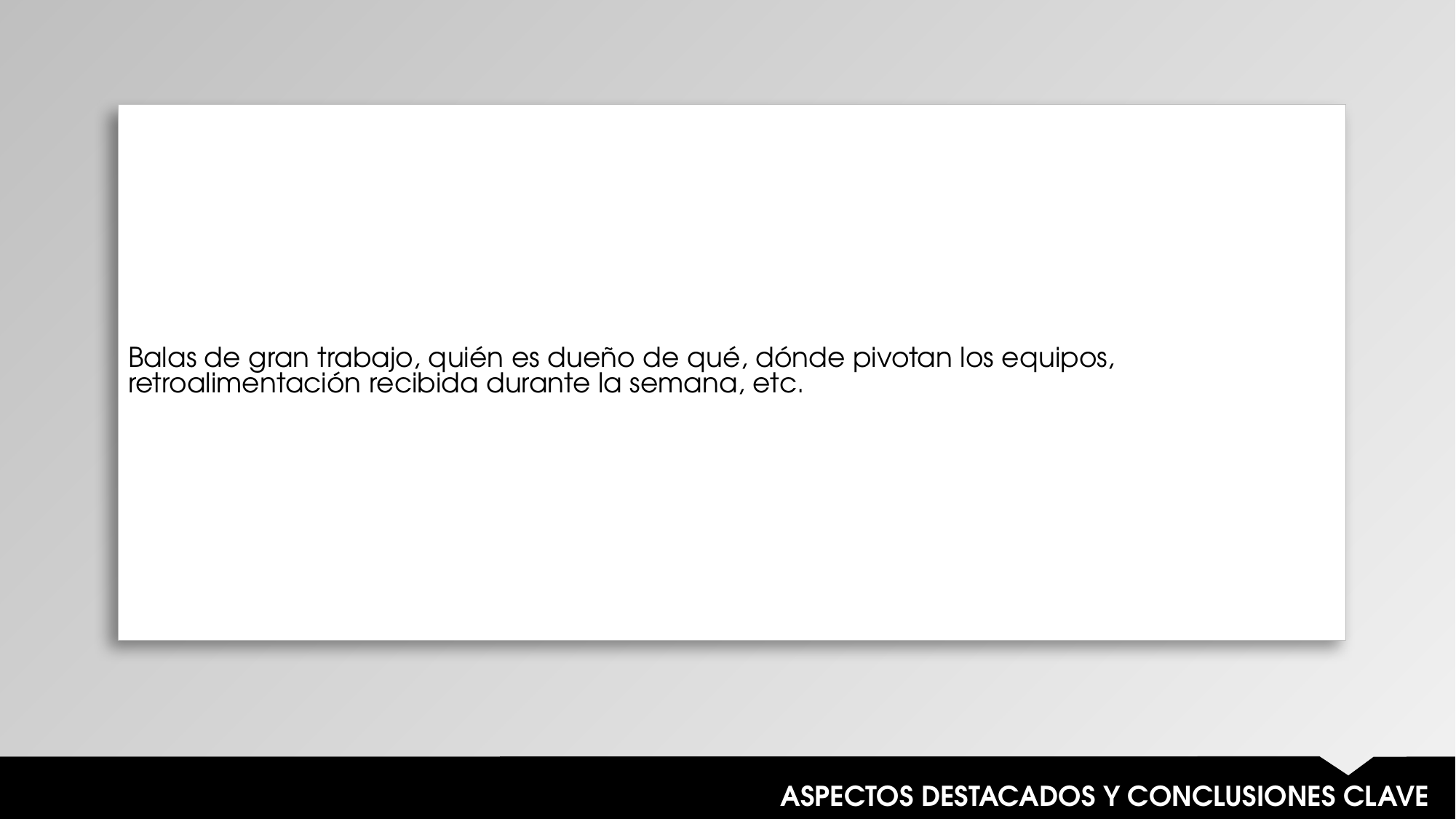

| Balas de gran trabajo, quién es dueño de qué, dónde pivotan los equipos, retroalimentación recibida durante la semana, etc. |
| --- |

ASPECTOS DESTACADOS Y CONCLUSIONES CLAVE